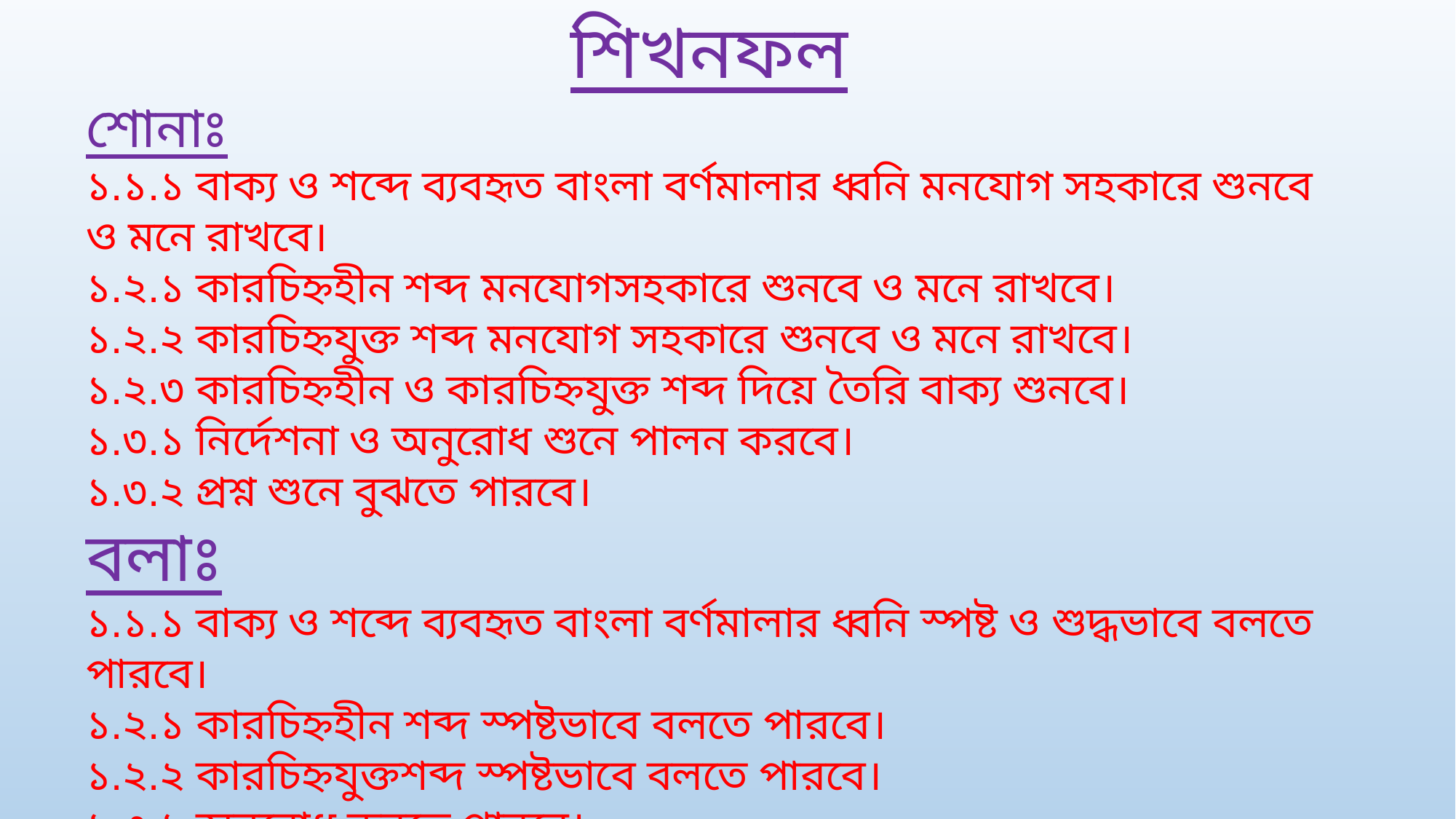

শিখনফল
শোনাঃ
১.১.১ বাক্য ও শব্দে ব্যবহৃত বাংলা বর্ণমালার ধ্বনি মনযোগ সহকারে শুনবে ও মনে রাখবে।
১.২.১ কারচিহ্নহীন শব্দ মনযোগসহকারে শুনবে ও মনে রাখবে।
১.২.২ কারচিহ্নযুক্ত শব্দ মনযোগ সহকারে শুনবে ও মনে রাখবে।
১.২.৩ কারচিহ্নহীন ও কারচিহ্নযুক্ত শব্দ দিয়ে তৈরি বাক্য শুনবে।
১.৩.১ নির্দেশনা ও অনুরোধ শুনে পালন করবে।
১.৩.২ প্রশ্ন শুনে বুঝতে পারবে।
বলাঃ
১.১.১ বাক্য ও শব্দে ব্যবহৃত বাংলা বর্ণমালার ধ্বনি স্পষ্ট ও শুদ্ধভাবে বলতে পারবে।
১.২.১ কারচিহ্নহীন শব্দ স্পষ্টভাবে বলতে পারবে।
১.২.২ কারচিহ্নযুক্তশব্দ স্পষ্টভাবে বলতে পারবে।
১.৩.১ অনুরোধ করতে পারবে।
১.৩.২ প্রশ্ন করতে ও উত্তর বলতে পারবে।